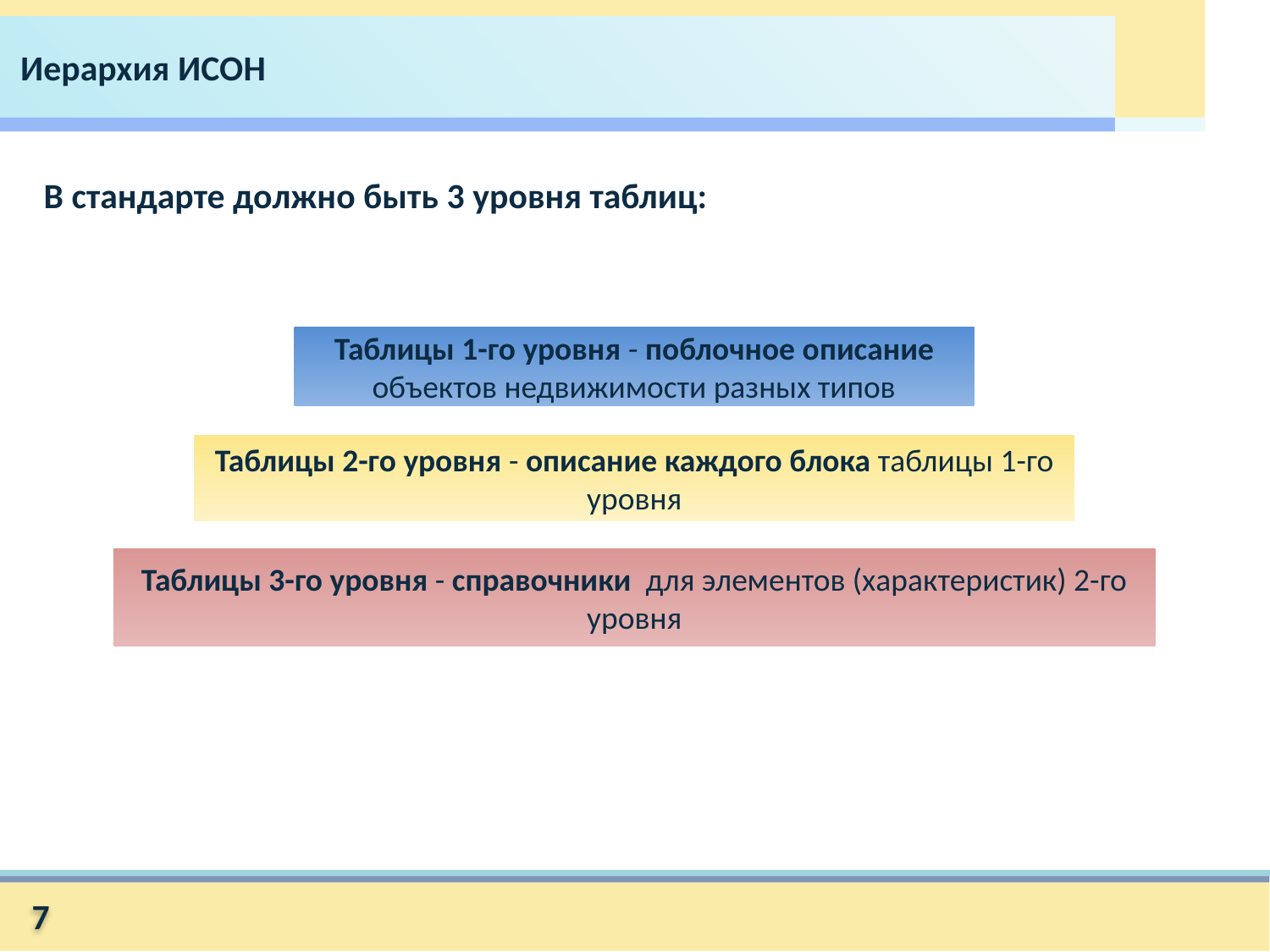

Иерархия ИСОН

В стандарте должно быть 3 уровня таблиц:
Таблицы 1-го уровня - поблочное описание объектов недвижимости разных типов
Таблицы 2-го уровня - описание каждого блока таблицы 1-го уровня
Таблицы 3-го уровня - справочники  для элементов (характеристик) 2-го уровня

4
7